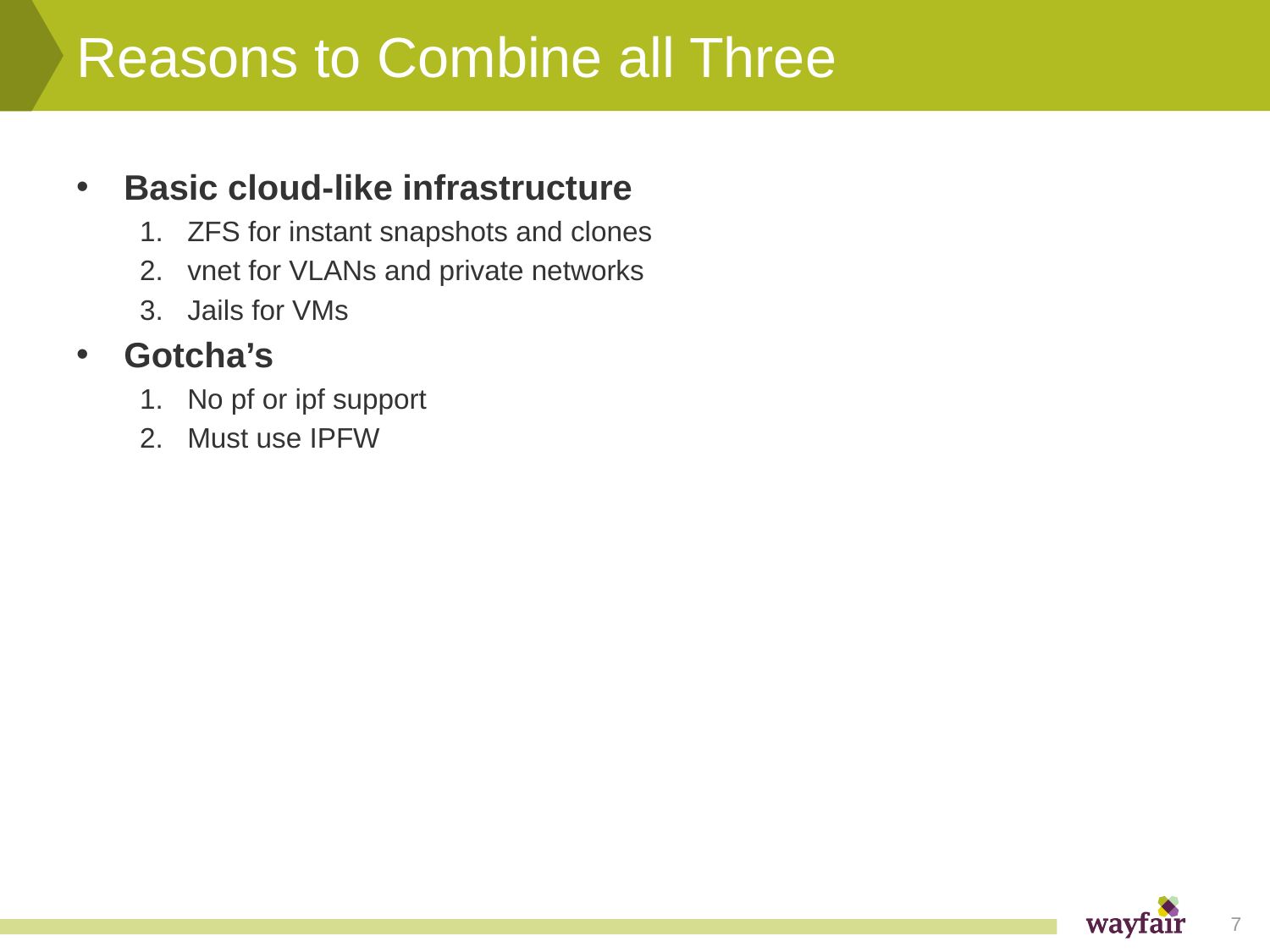

# Reasons to Combine all Three
Basic cloud-like infrastructure
ZFS for instant snapshots and clones
vnet for VLANs and private networks
Jails for VMs
Gotcha’s
No pf or ipf support
Must use IPFW